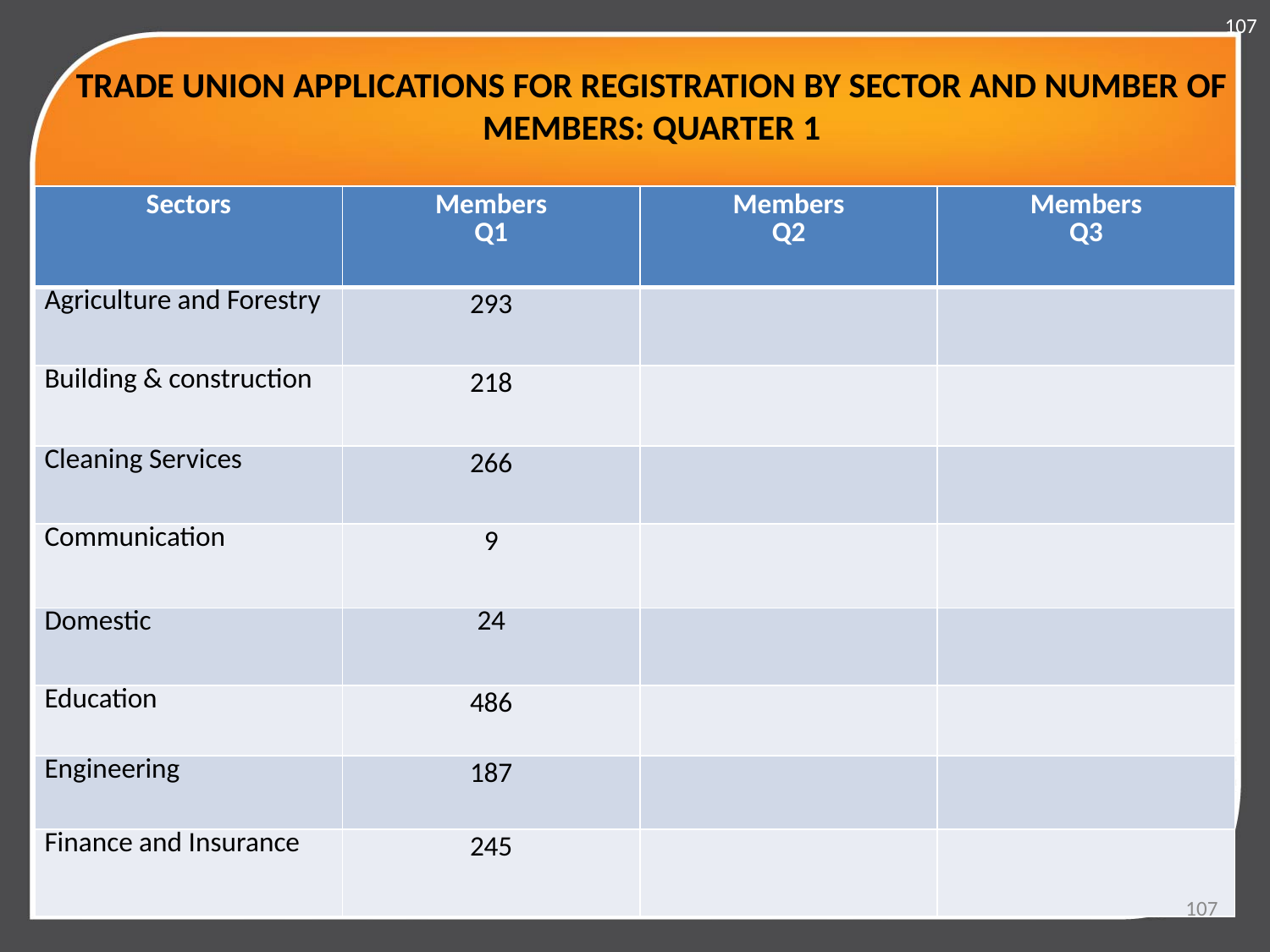

107
# TRADE UNION APPLICATIONS FOR REGISTRATION BY SECTOR AND NUMBER OF MEMBERS: QUARTER 1
| Sectors | Members Q1 | Members Q2 | Members Q3 |
| --- | --- | --- | --- |
| Agriculture and Forestry | 293 |  |  |
| Building & construction | 218 |  |  |
| Cleaning Services | 266 |  |  |
| Communication | 9 |  |  |
| Domestic | 24 |  |  |
| Education | 486 |  |  |
| Engineering | 187 |  |  |
| Finance and Insurance | 245 |  |  |
107